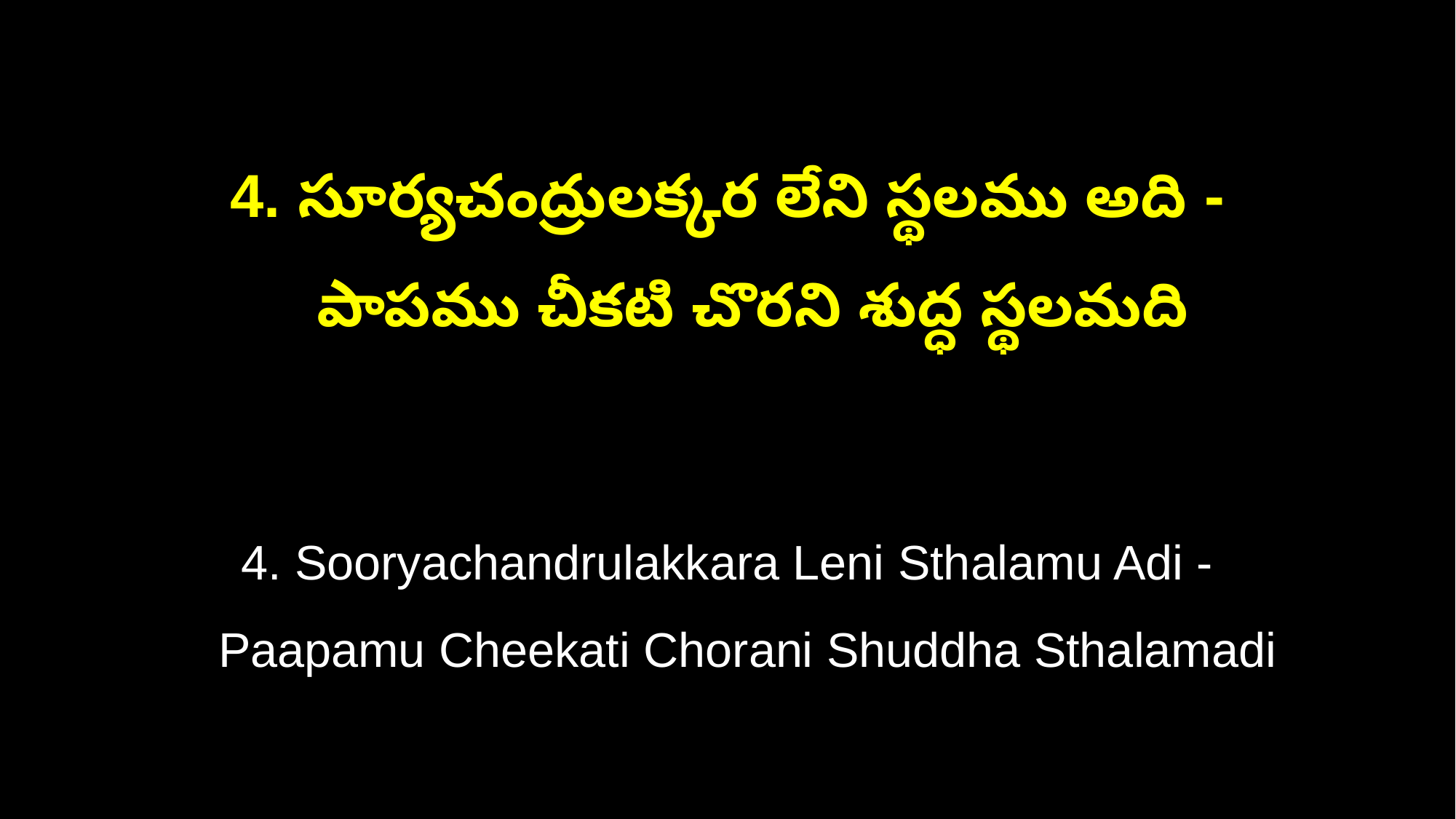

4. సూర్యచంద్రులక్కర లేని స్థలము అది -
   పాపము చీకటి చొరని శుద్ధ స్థలమది
4. Sooryachandrulakkara Leni Sthalamu Adi -
   Paapamu Cheekati Chorani Shuddha Sthalamadi